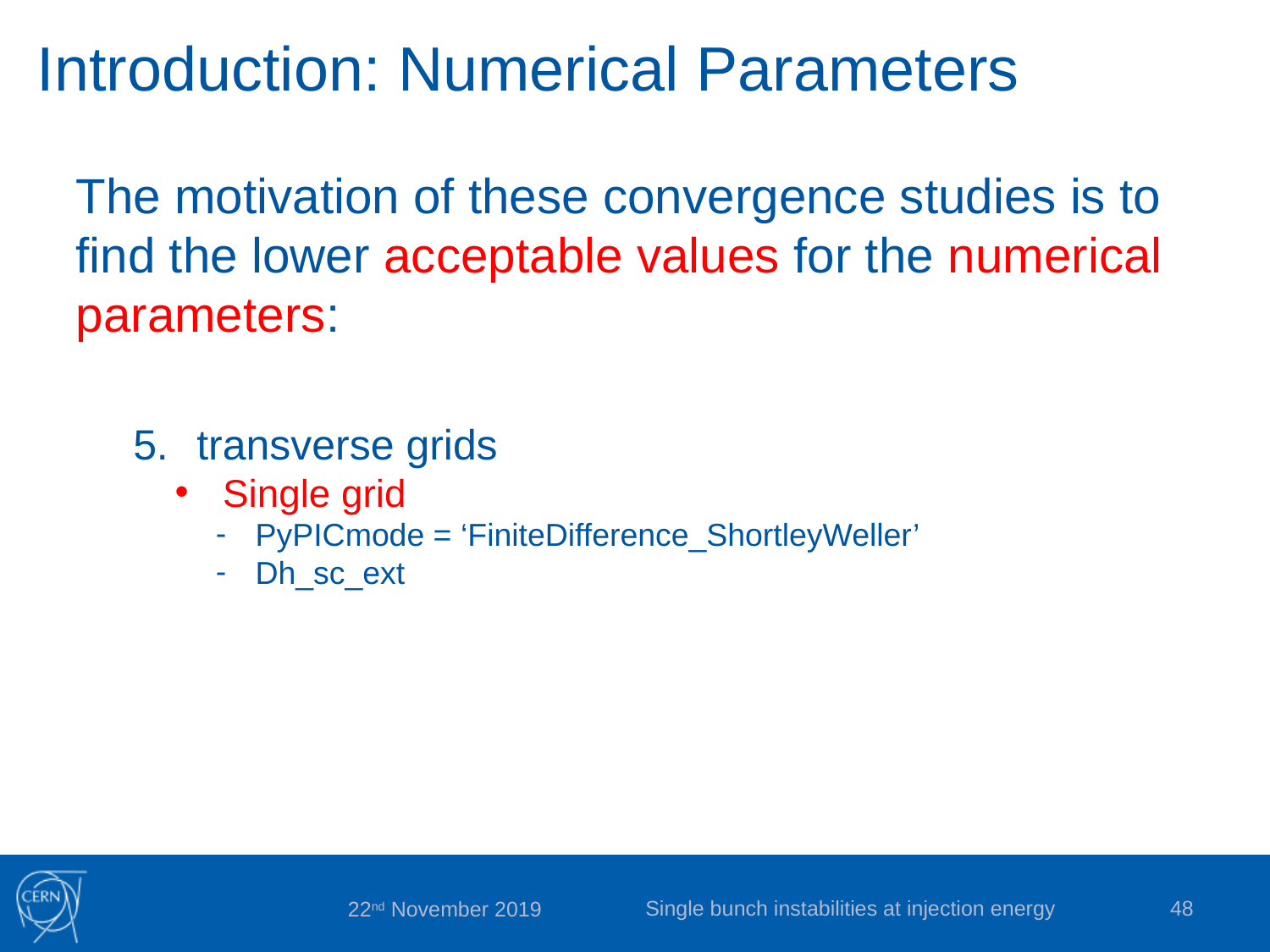

Introduction: Numerical Parameters
The motivation of these convergence studies is to find the lower acceptable values for the numerical parameters:

transverse grids
Single grid
PyPICmode = ‘FiniteDifference_ShortleyWeller’
Dh_sc_ext
Single bunch instabilities at injection energy
48
22nd November 2019